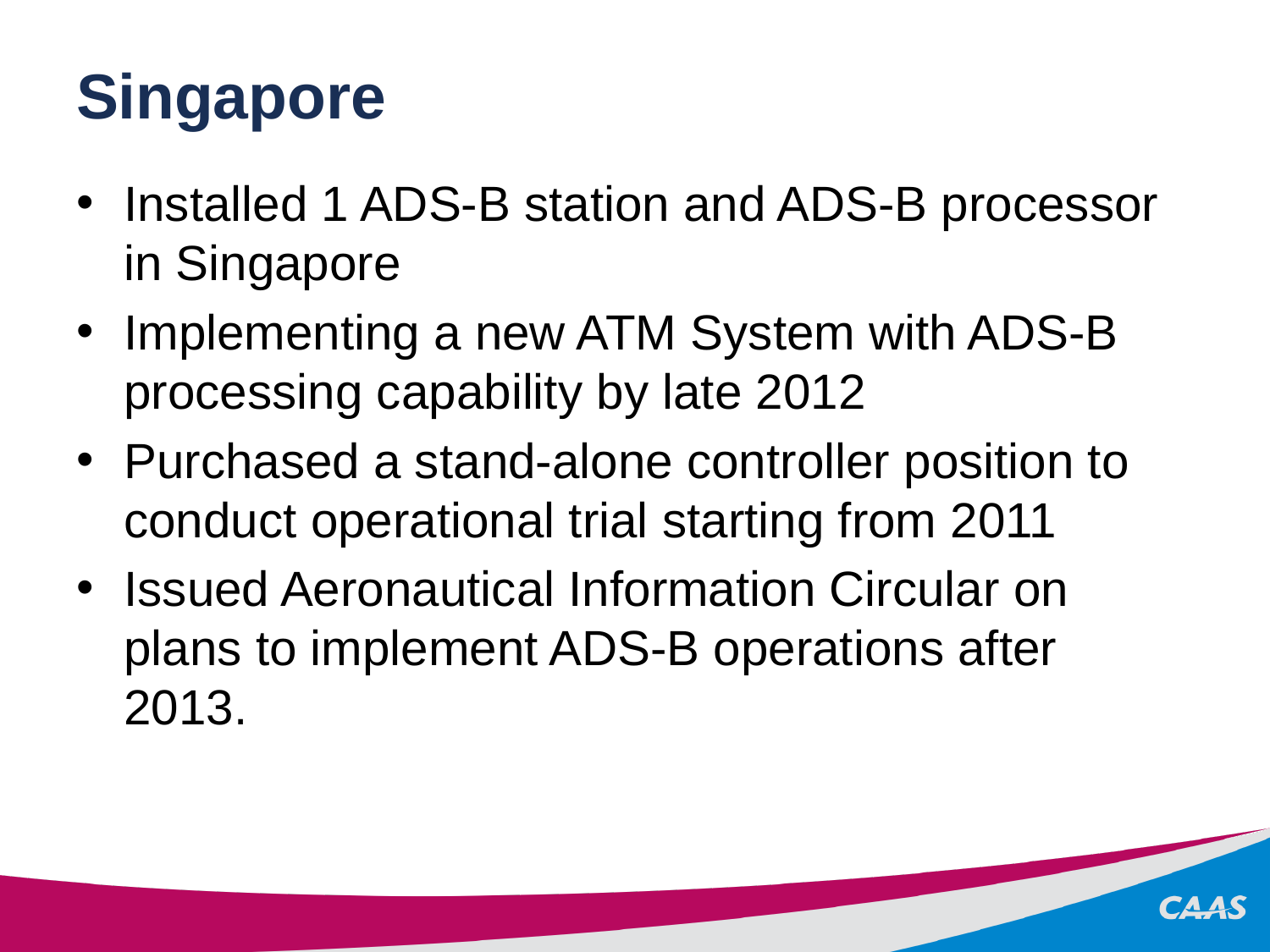

# Singapore
Installed 1 ADS-B station and ADS-B processor in Singapore
Implementing a new ATM System with ADS-B processing capability by late 2012
Purchased a stand-alone controller position to conduct operational trial starting from 2011
Issued Aeronautical Information Circular on plans to implement ADS-B operations after 2013.